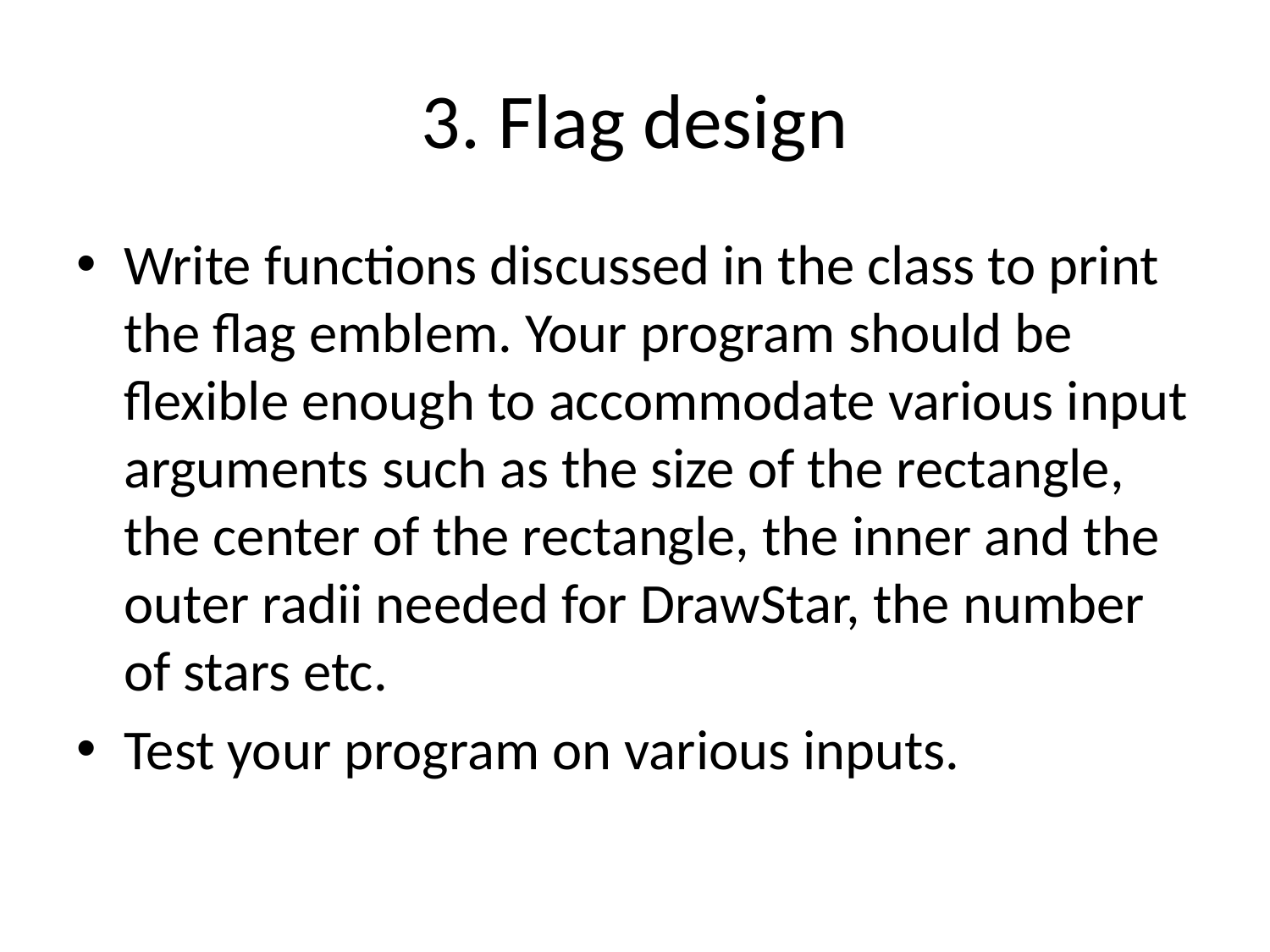

# 3. Flag design
Write functions discussed in the class to print the flag emblem. Your program should be flexible enough to accommodate various input arguments such as the size of the rectangle, the center of the rectangle, the inner and the outer radii needed for DrawStar, the number of stars etc.
Test your program on various inputs.